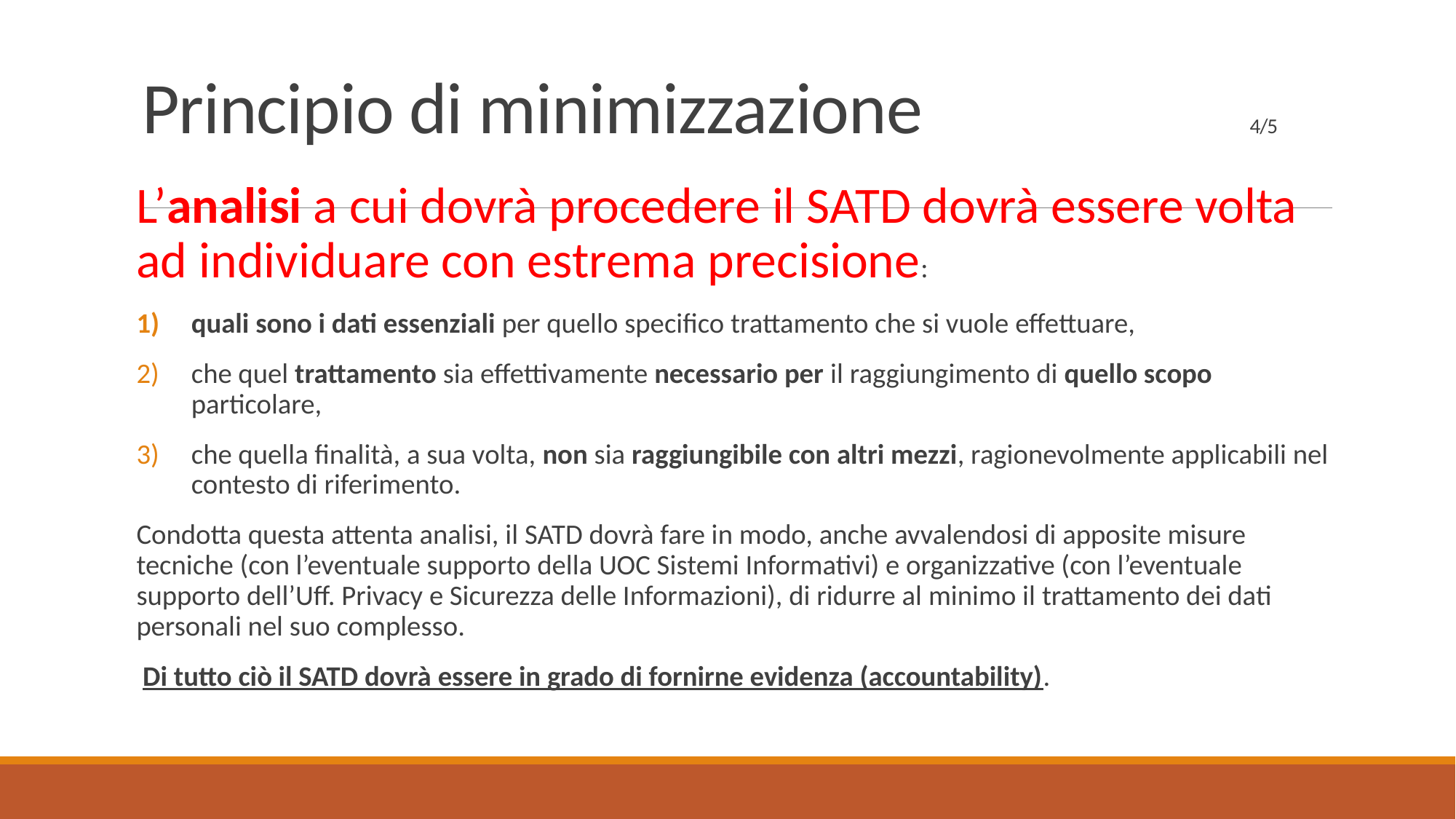

# Principio di minimizzazione                     4/5
L’analisi a cui dovrà procedere il SATD dovrà essere volta ad individuare con estrema precisione:
quali sono i dati essenziali per quello specifico trattamento che si vuole effettuare,
che quel trattamento sia effettivamente necessario per il raggiungimento di quello scopo particolare,
che quella finalità, a sua volta, non sia raggiungibile con altri mezzi, ragionevolmente applicabili nel contesto di riferimento.
Condotta questa attenta analisi, il SATD dovrà fare in modo, anche avvalendosi di apposite misure tecniche (con l’eventuale supporto della UOC Sistemi Informativi) e organizzative (con l’eventuale supporto dell’Uff. Privacy e Sicurezza delle Informazioni), di ridurre al minimo il trattamento dei dati personali nel suo complesso.
 Di tutto ciò il SATD dovrà essere in grado di fornirne evidenza (accountability).